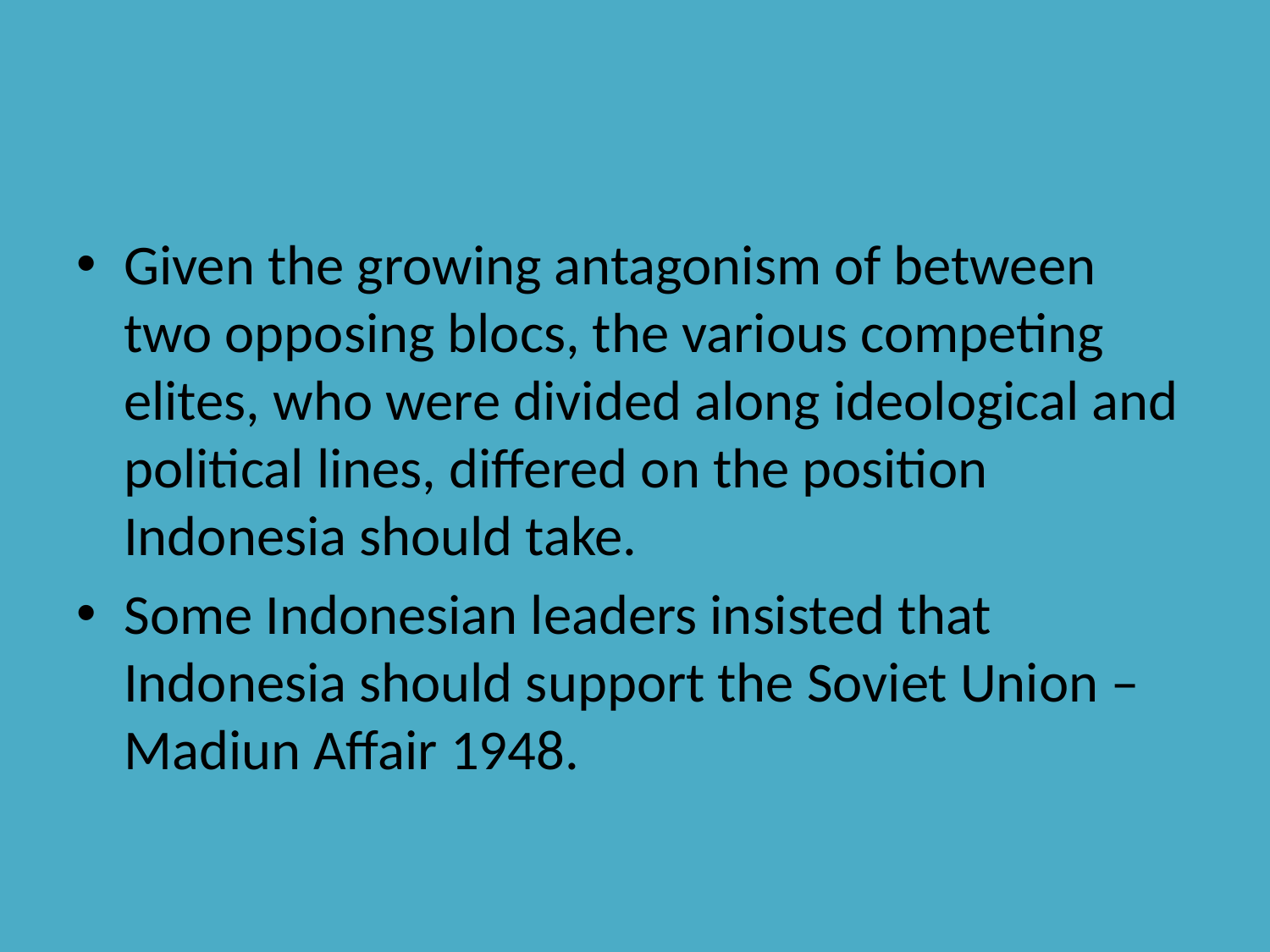

#
Given the growing antagonism of between two opposing blocs, the various competing elites, who were divided along ideological and political lines, differed on the position Indonesia should take.
Some Indonesian leaders insisted that Indonesia should support the Soviet Union – Madiun Affair 1948.